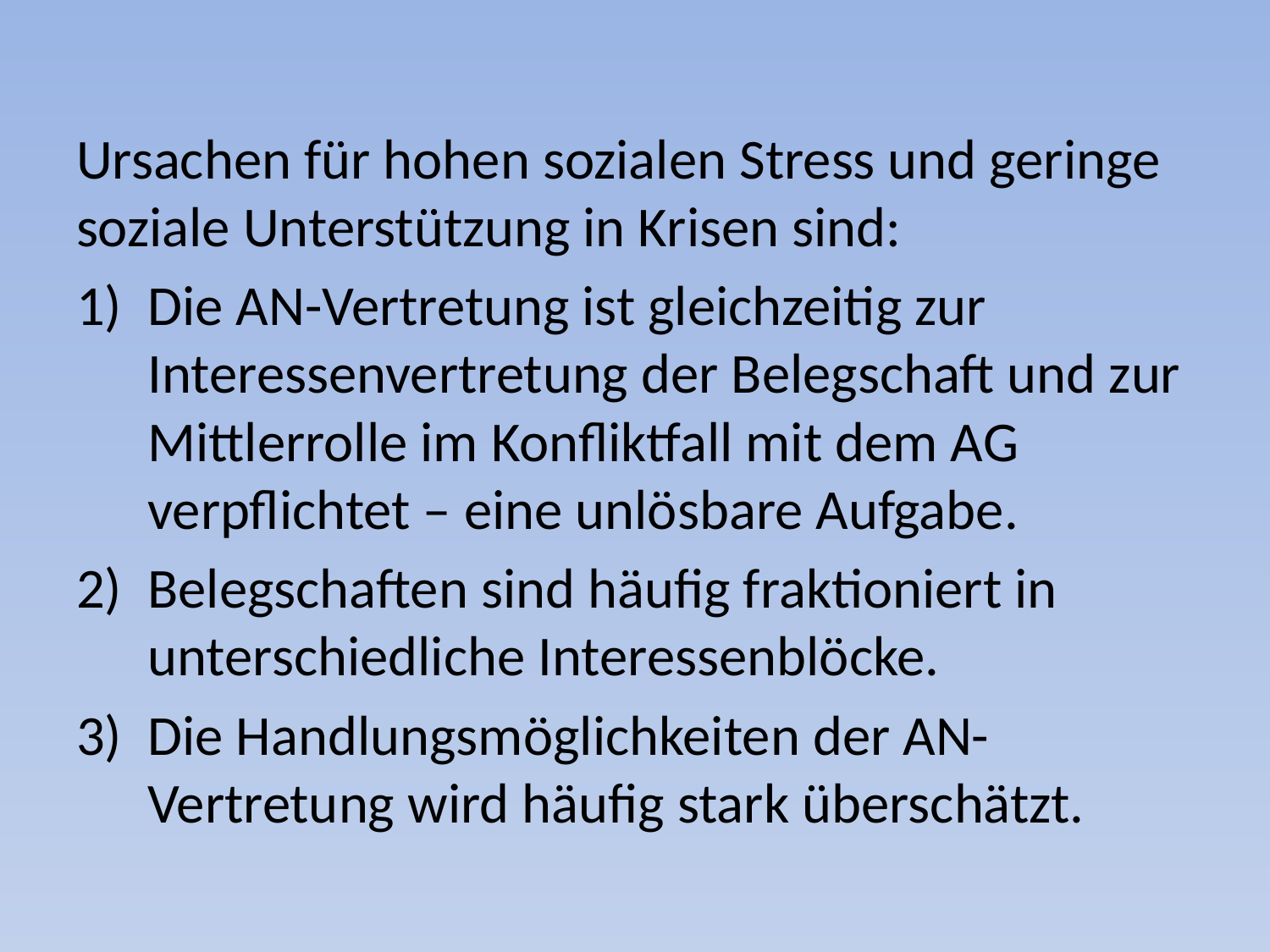

#
Ursachen für hohen sozialen Stress und geringe soziale Unterstützung in Krisen sind:
Die AN-Vertretung ist gleichzeitig zur Interessenvertretung der Belegschaft und zur Mittlerrolle im Konfliktfall mit dem AG verpflichtet – eine unlösbare Aufgabe.
Belegschaften sind häufig fraktioniert in unterschiedliche Interessenblöcke.
Die Handlungsmöglichkeiten der AN-Vertretung wird häufig stark überschätzt.